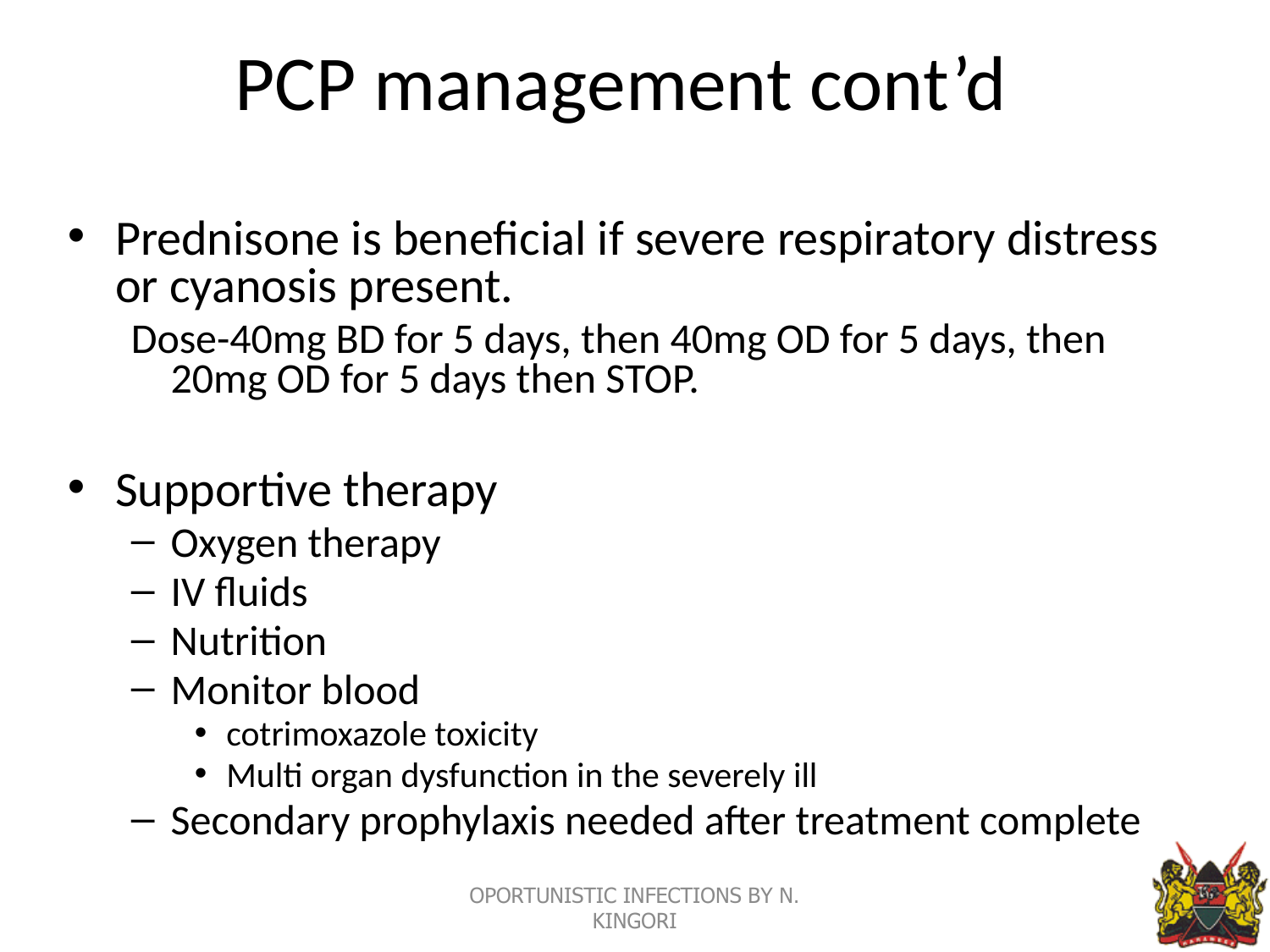

# PCP management cont’d

Prednisone is beneficial if severe respiratory distress or cyanosis present.
Dose-40mg BD for 5 days, then 40mg OD for 5 days, then 20mg OD for 5 days then STOP.

Supportive therapy
Oxygen therapy
IV fluids
Nutrition
Monitor blood
cotrimoxazole toxicity
Multi organ dysfunction in the severely ill
Secondary prophylaxis needed after treatment complete
OPORTUNISTIC INFECTIONS BY N. KINGORI